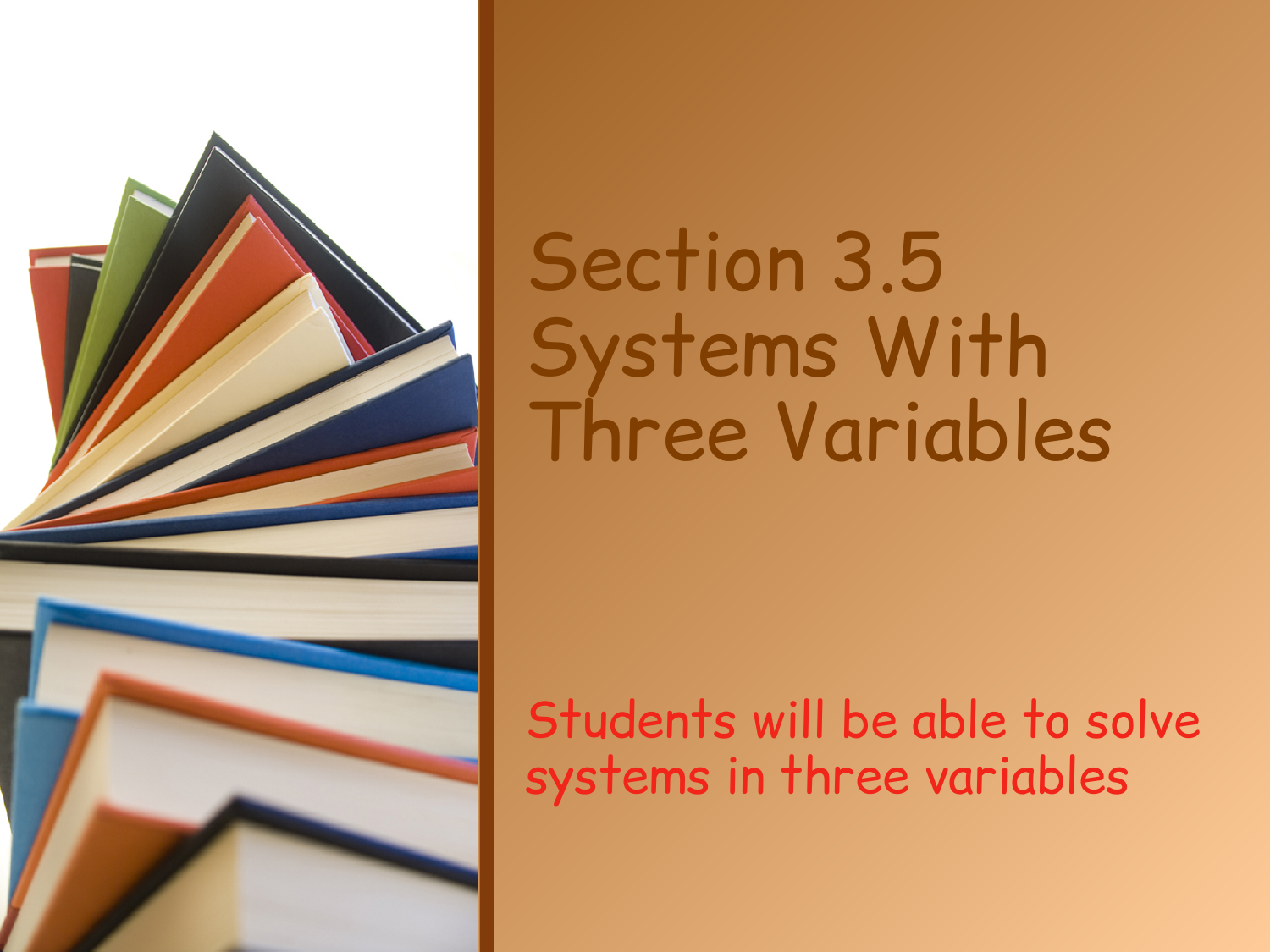

# Section 3.5 Systems With Three Variables
Students will be able to solve systems in three variables